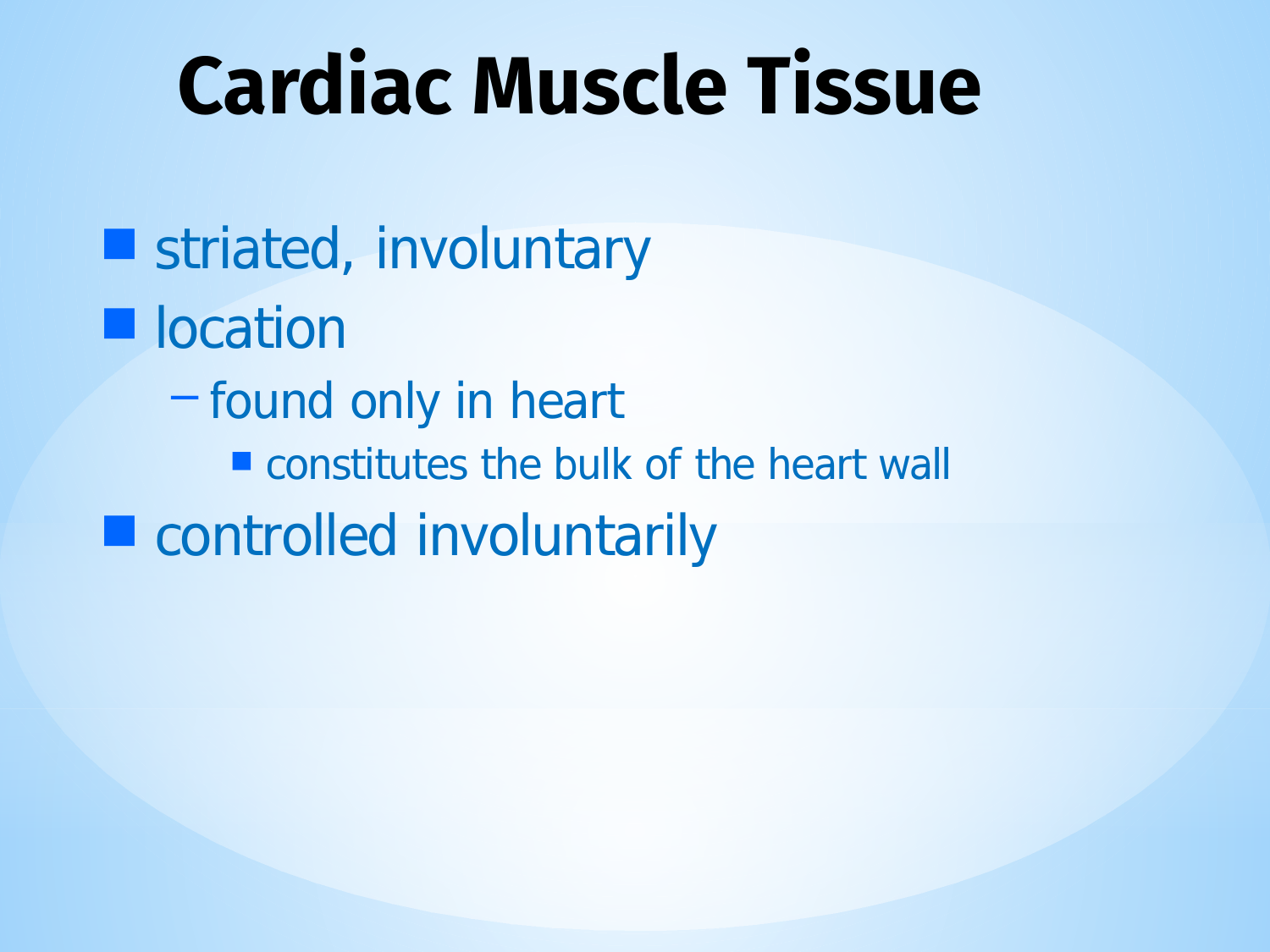

# Cardiac Muscle Tissue
striated, involuntary
location
found only in heart
constitutes the bulk of the heart wall
controlled involuntarily